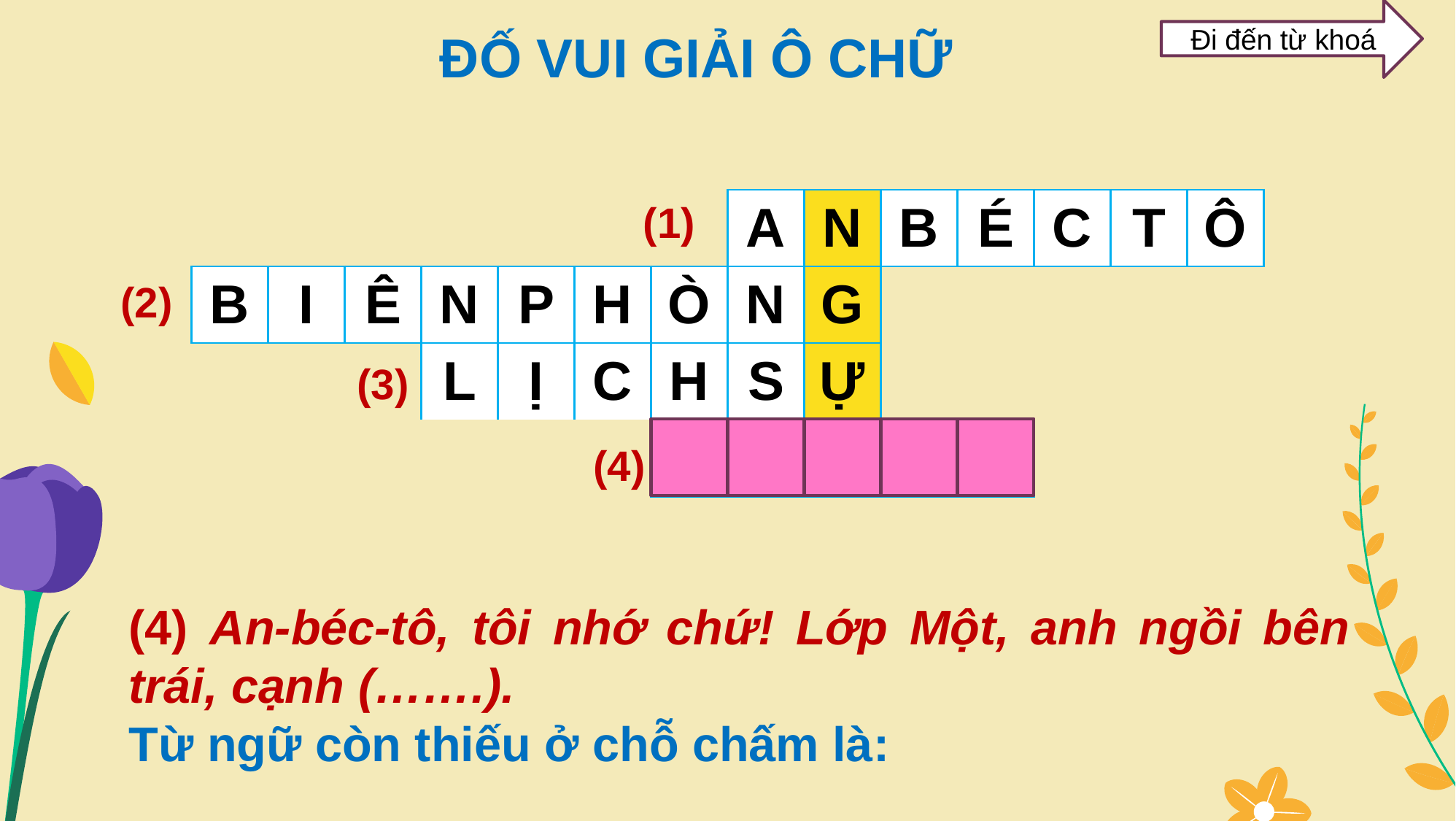

Đi đến từ khoá
ĐỐ VUI GIẢI Ô CHỮ
|  |  |  |  |  |  |  | A | N | B | É | C | T | Ô |
| --- | --- | --- | --- | --- | --- | --- | --- | --- | --- | --- | --- | --- | --- |
| B | I | Ê | N | P | H | Ò | N | G |  |  |  |  |  |
|  |  |  | L | Ị | C | H | S | Ự |  |  |  |  |  |
|  |  |  |  |  |  | C | Ử | A | S | Ổ |  |  |  |
(1)
(2)
(3)

(4)
(4) An-béc-tô, tôi nhớ chứ! Lớp Một, anh ngồi bên trái, cạnh (…….).
Từ ngữ còn thiếu ở chỗ chấm là: